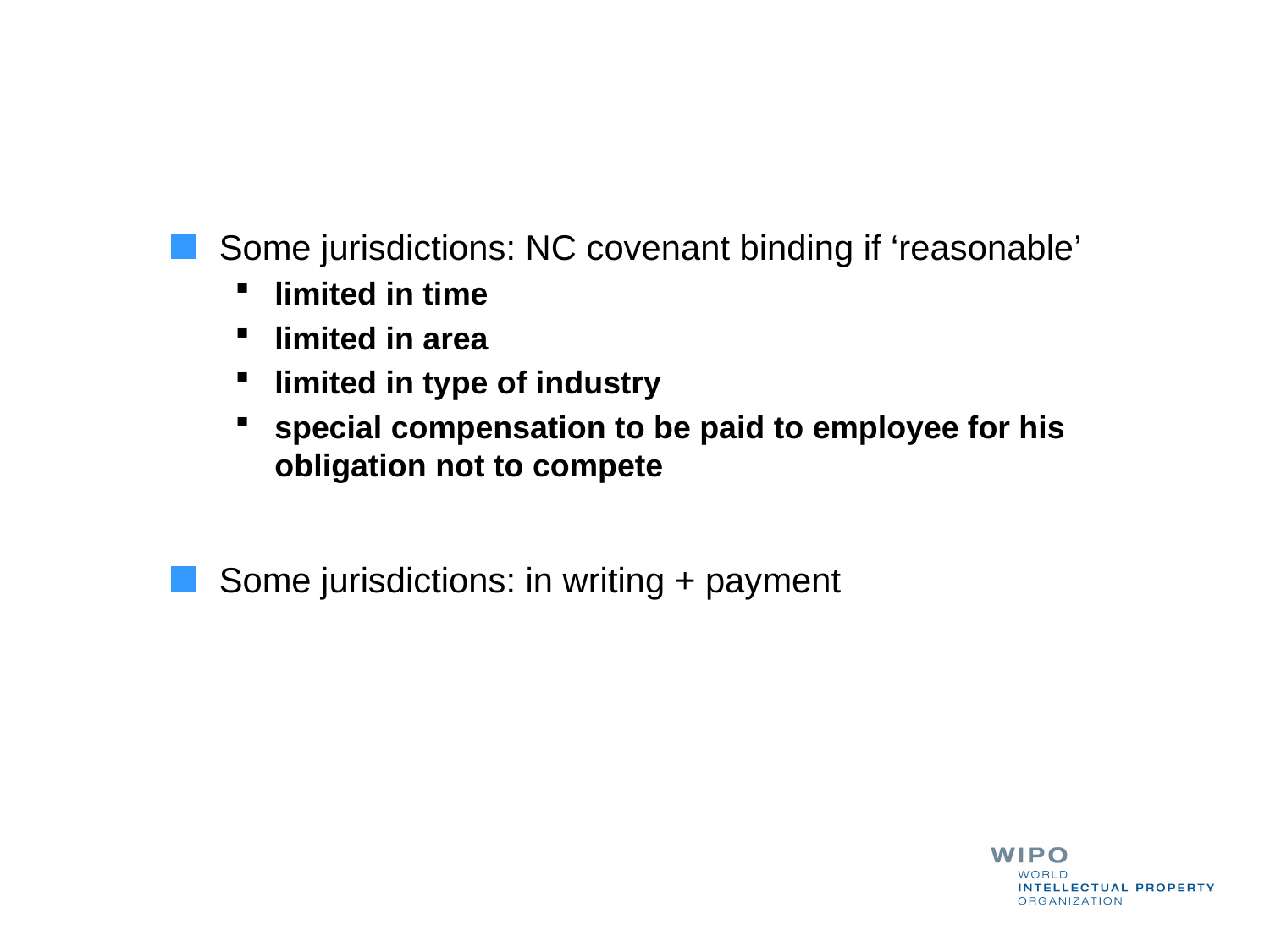

Some jurisdictions: NC covenant binding if ‘reasonable’
limited in time
limited in area
limited in type of industry
special compensation to be paid to employee for his obligation not to compete

Some jurisdictions: in writing + payment